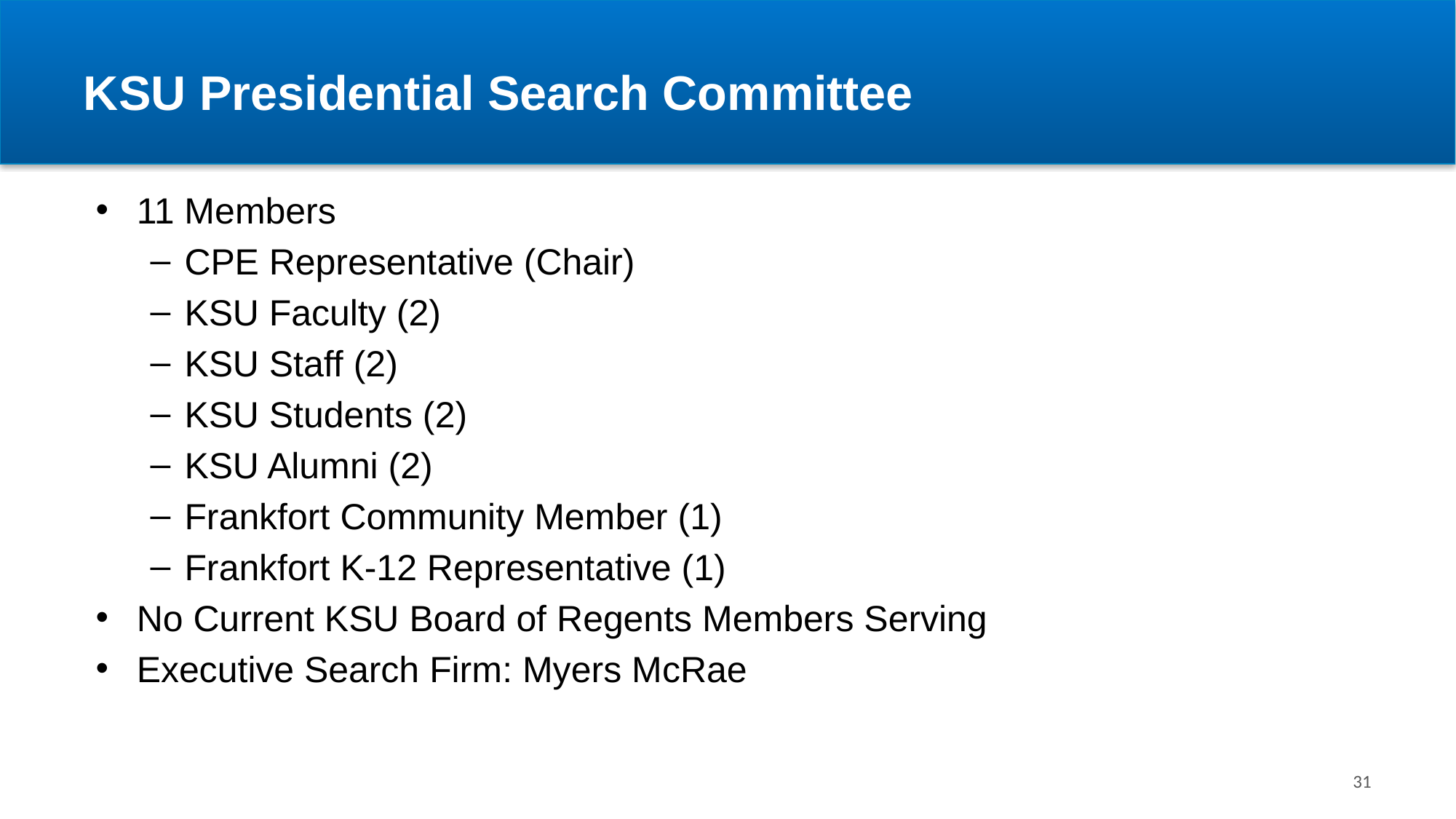

# KSU Presidential Search Committee
11 Members
CPE Representative (Chair)
KSU Faculty (2)
KSU Staff (2)
KSU Students (2)
KSU Alumni (2)
Frankfort Community Member (1)
Frankfort K-12 Representative (1)
No Current KSU Board of Regents Members Serving
Executive Search Firm: Myers McRae

31